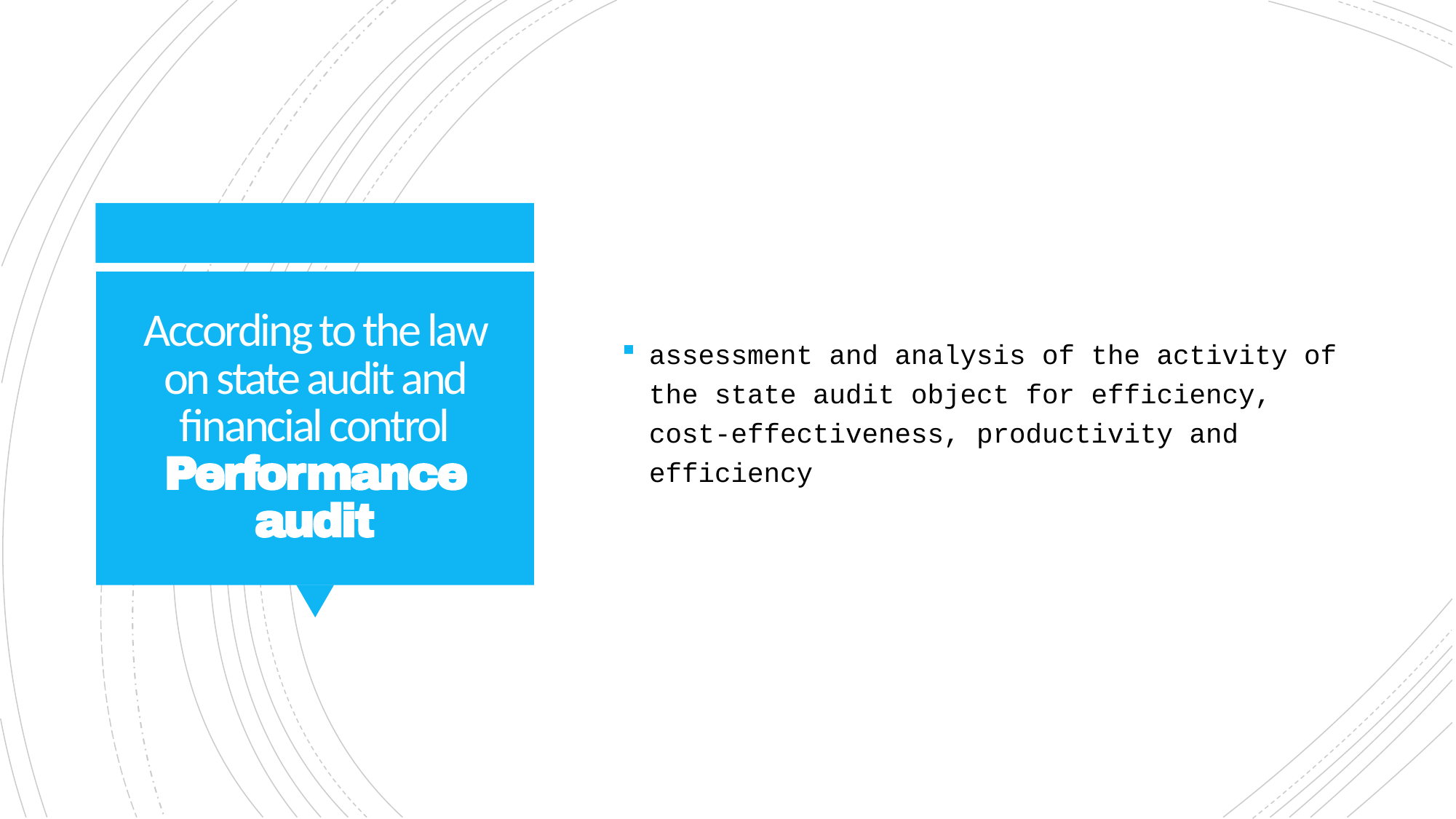

assessment and analysis of the activity of the state audit object for efficiency, cost-effectiveness, productivity and efficiency
# According to the law on state audit and financial control Performance audit